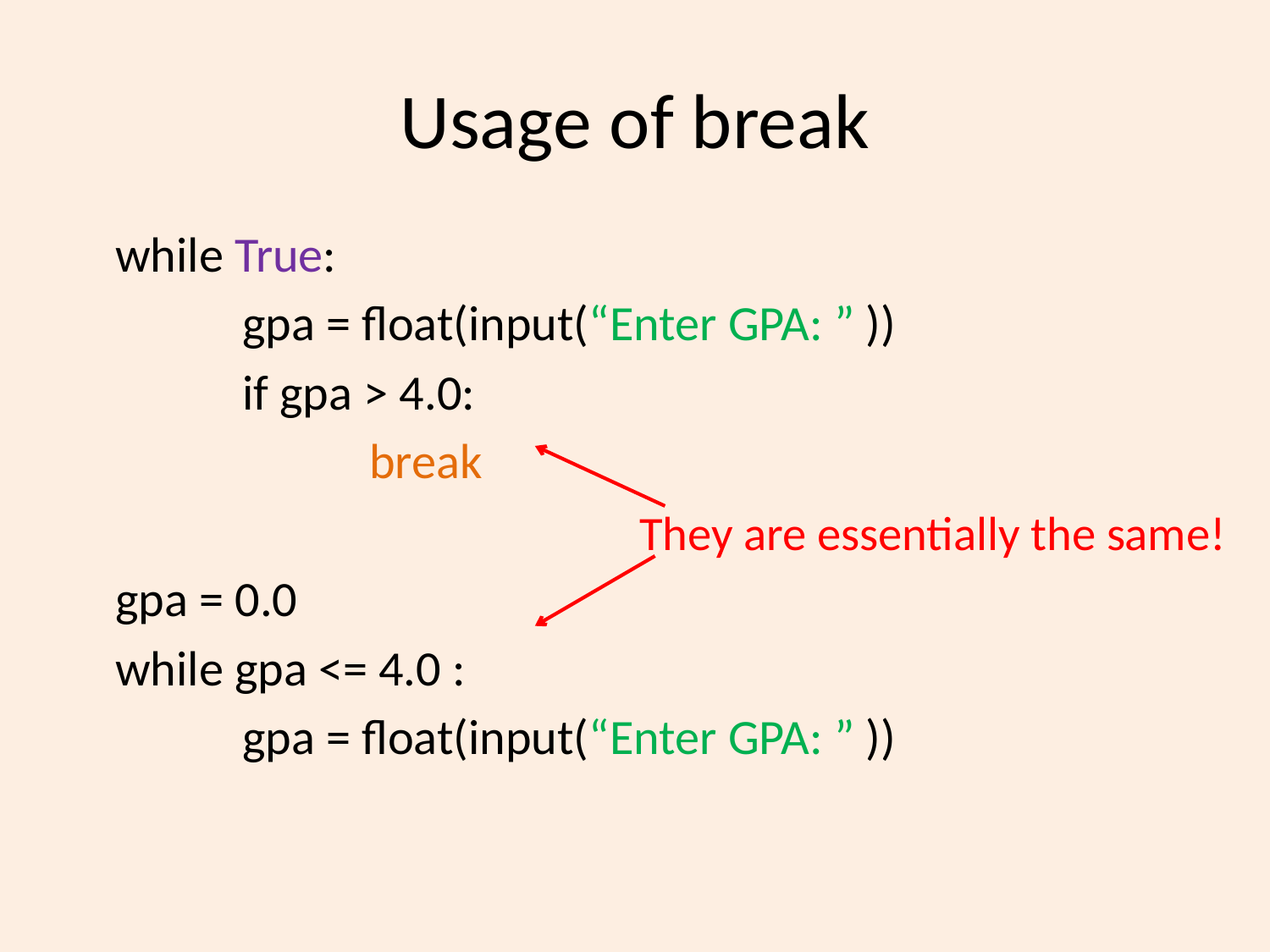

# Usage of break
	while True:
		gpa = float(input(“Enter GPA: ” ))
		if gpa > 4.0:
			break

	gpa = 0.0
	while gpa <= 4.0 :
		gpa = float(input(“Enter GPA: ” ))
	 They are essentially the same!